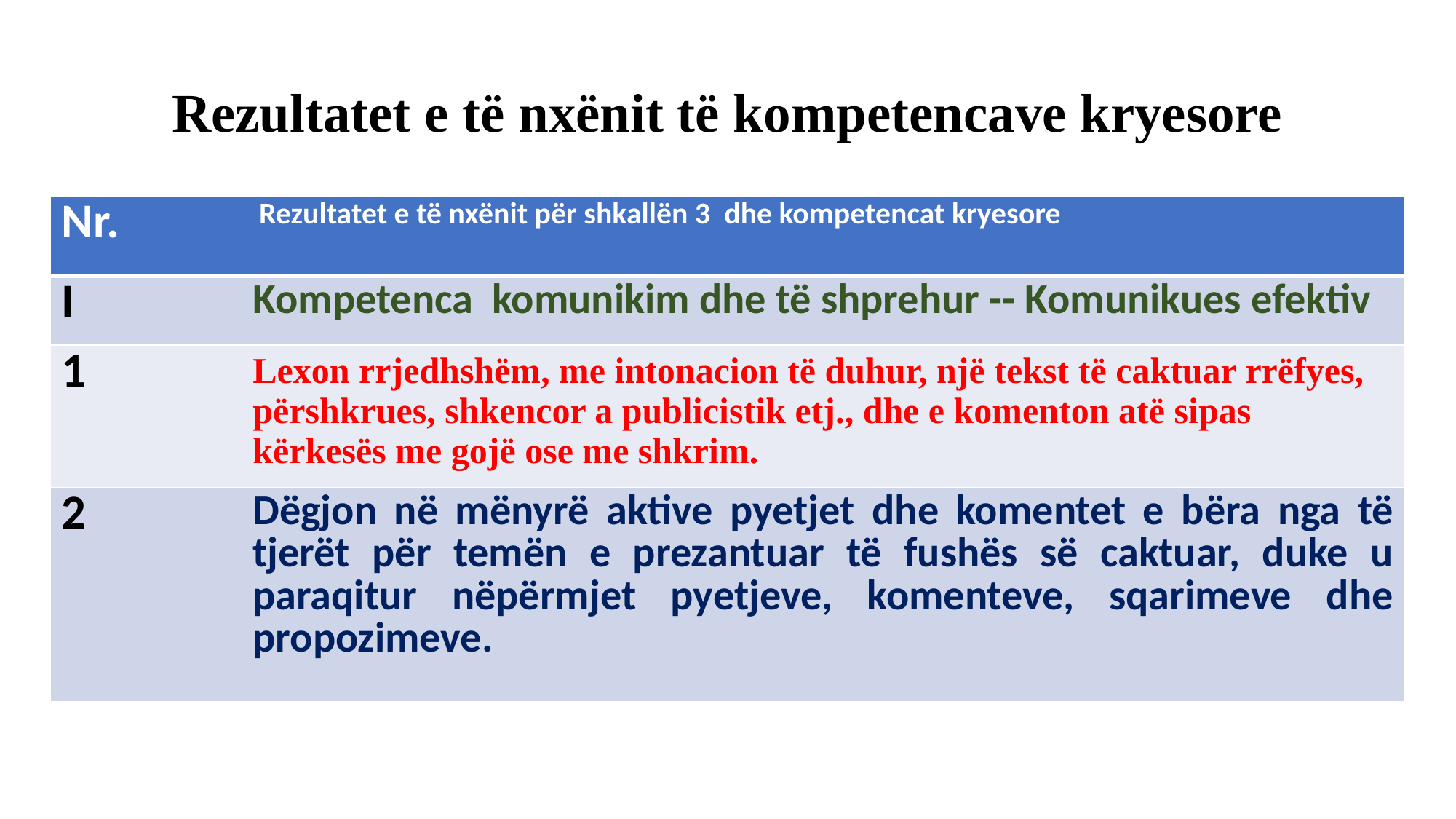

Rezultatet e të nxënit të kompetencave kryesore

| Nr. | Rezultatet e të nxënit për shkallën 3 dhe kompetencat kryesore |
| --- | --- |
| I | Kompetenca komunikim dhe të shprehur -- Komunikues efektiv |
| 1 | Lexon rrjedhshëm, me intonacion të duhur, një tekst të caktuar rrëfyes, përshkrues, shkencor a publicistik etj., dhe e komenton atë sipas kërkesës me gojë ose me shkrim. |
| 2 | Dëgjon në mënyrë aktive pyetjet dhe komentet e bëra nga të tjerët për temën e prezantuar të fushës së caktuar, duke u paraqitur nëpërmjet pyetjeve, komenteve, sqarimeve dhe propozimeve. |